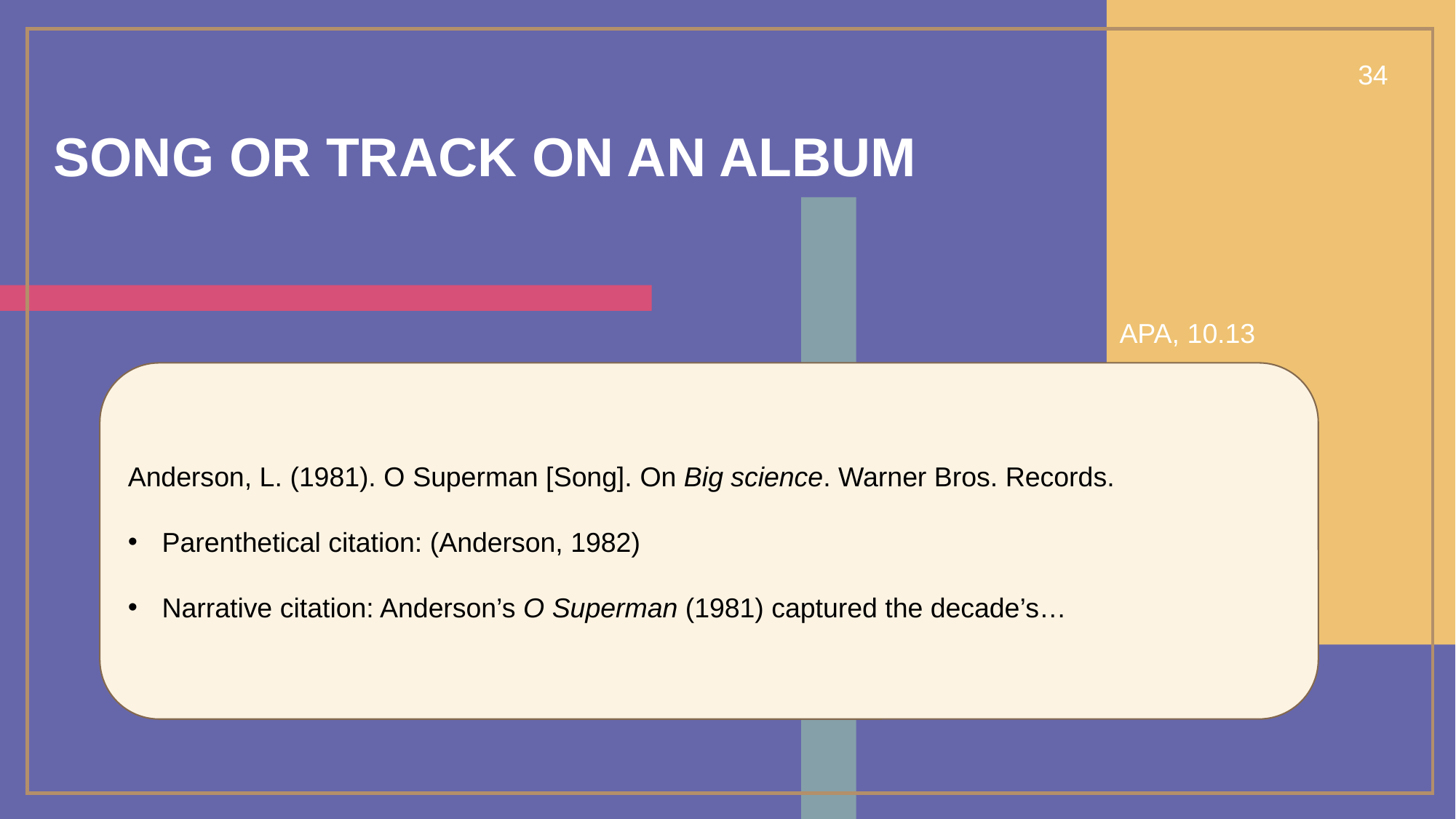

34
# Song or track on an album
APA, 10.13
Anderson, L. (1981). O Superman [Song]. On Big science. Warner Bros. Records.

Parenthetical citation: (Anderson, 1982)

Narrative citation: Anderson’s O Superman (1981) captured the decade’s…